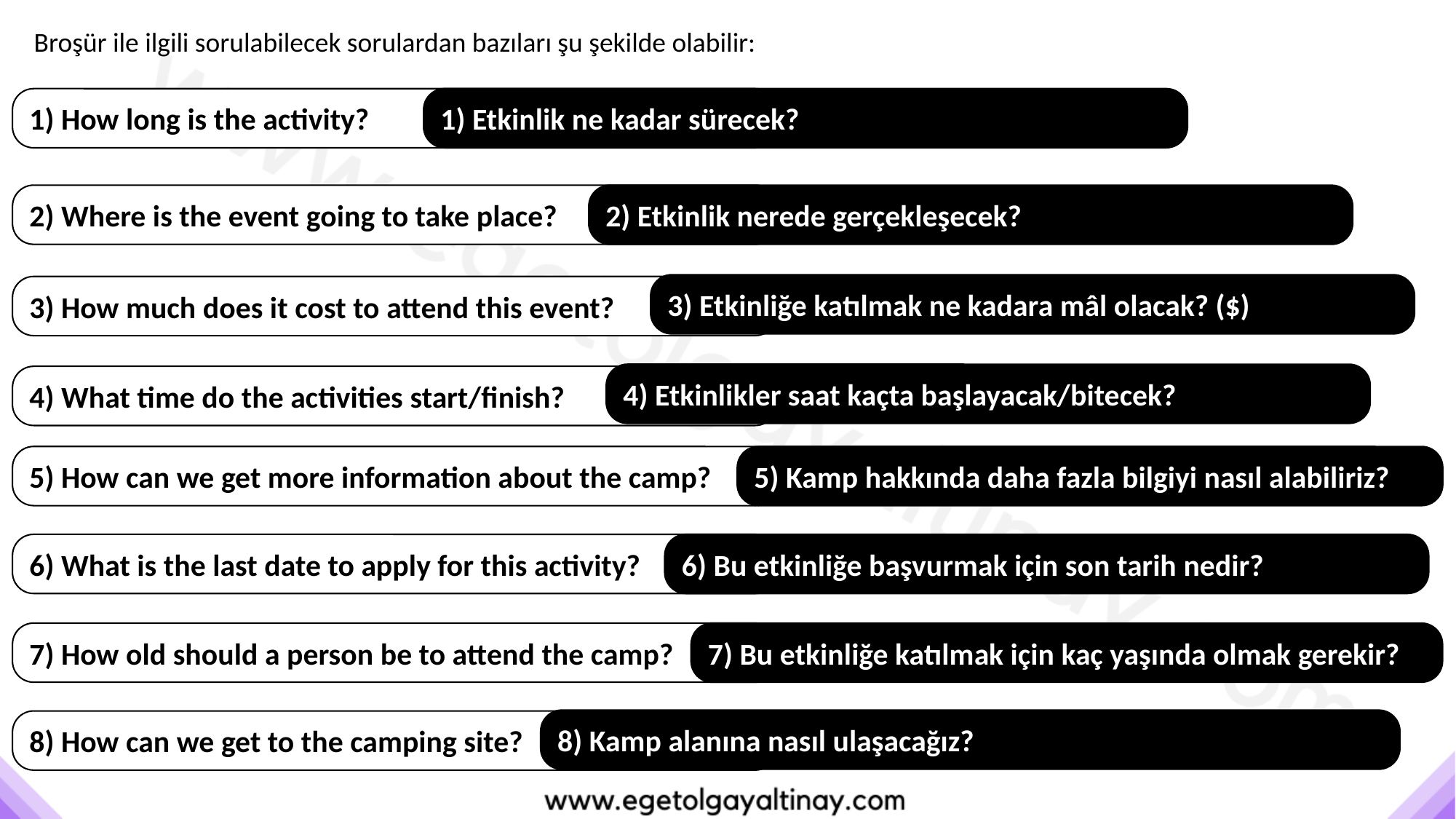

Broşür ile ilgili sorulabilecek sorulardan bazıları şu şekilde olabilir:
1) Etkinlik ne kadar sürecek?
1) How long is the activity?
2) Where is the event going to take place?
2) Etkinlik nerede gerçekleşecek?
3) Etkinliğe katılmak ne kadara mâl olacak? ($)
3) How much does it cost to attend this event?
4) Etkinlikler saat kaçta başlayacak/bitecek?
4) What time do the activities start/finish?
5) How can we get more information about the camp?
5) Kamp hakkında daha fazla bilgiyi nasıl alabiliriz?
6) What is the last date to apply for this activity?
6) Bu etkinliğe başvurmak için son tarih nedir?
7) How old should a person be to attend the camp?
7) Bu etkinliğe katılmak için kaç yaşında olmak gerekir?
8) Kamp alanına nasıl ulaşacağız?
8) How can we get to the camping site?